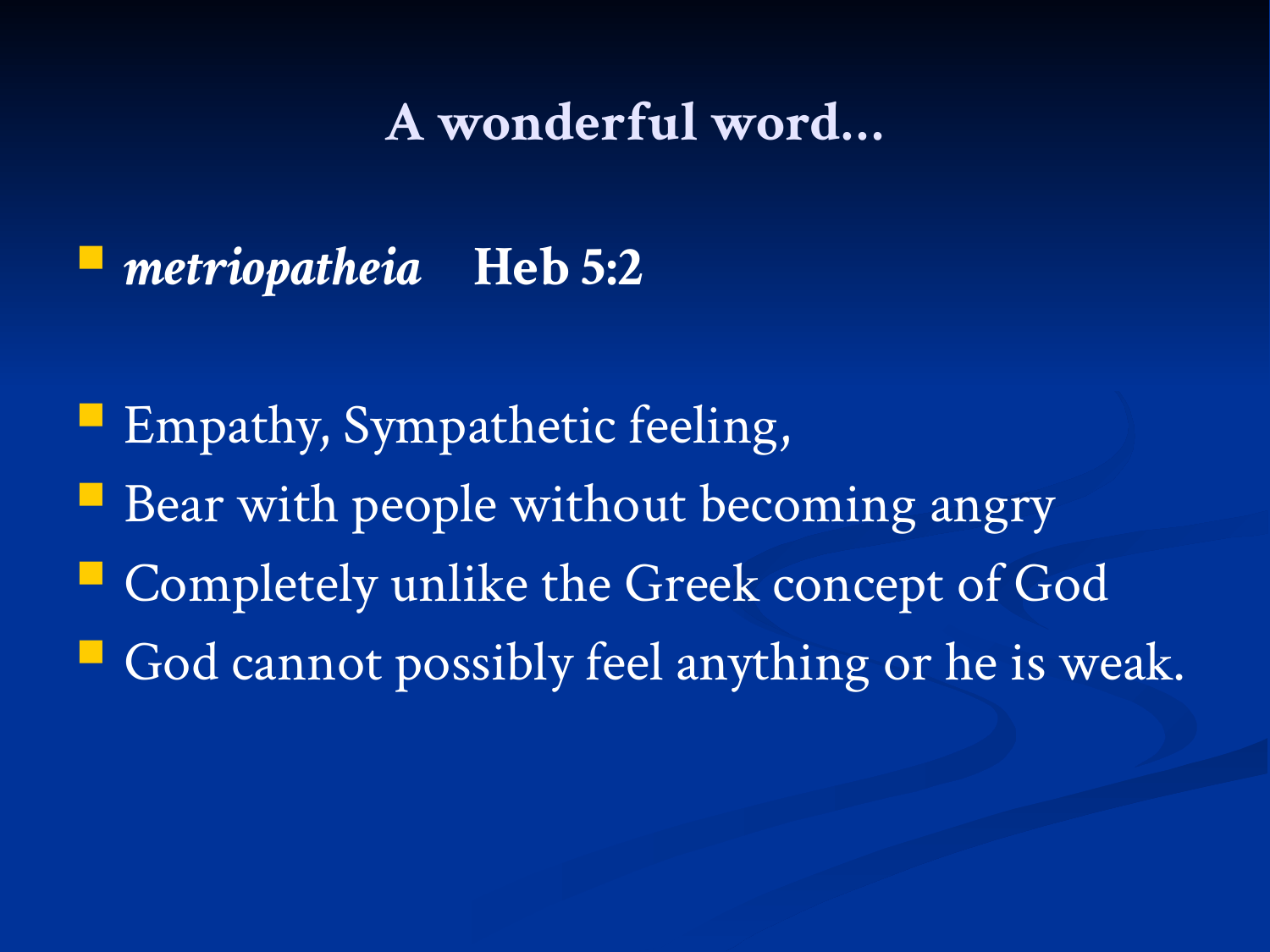

# A wonderful word…
metriopatheia    Heb 5:2

Empathy, Sympathetic feeling,
Bear with people without becoming angry
Completely unlike the Greek concept of God
God cannot possibly feel anything or he is weak.